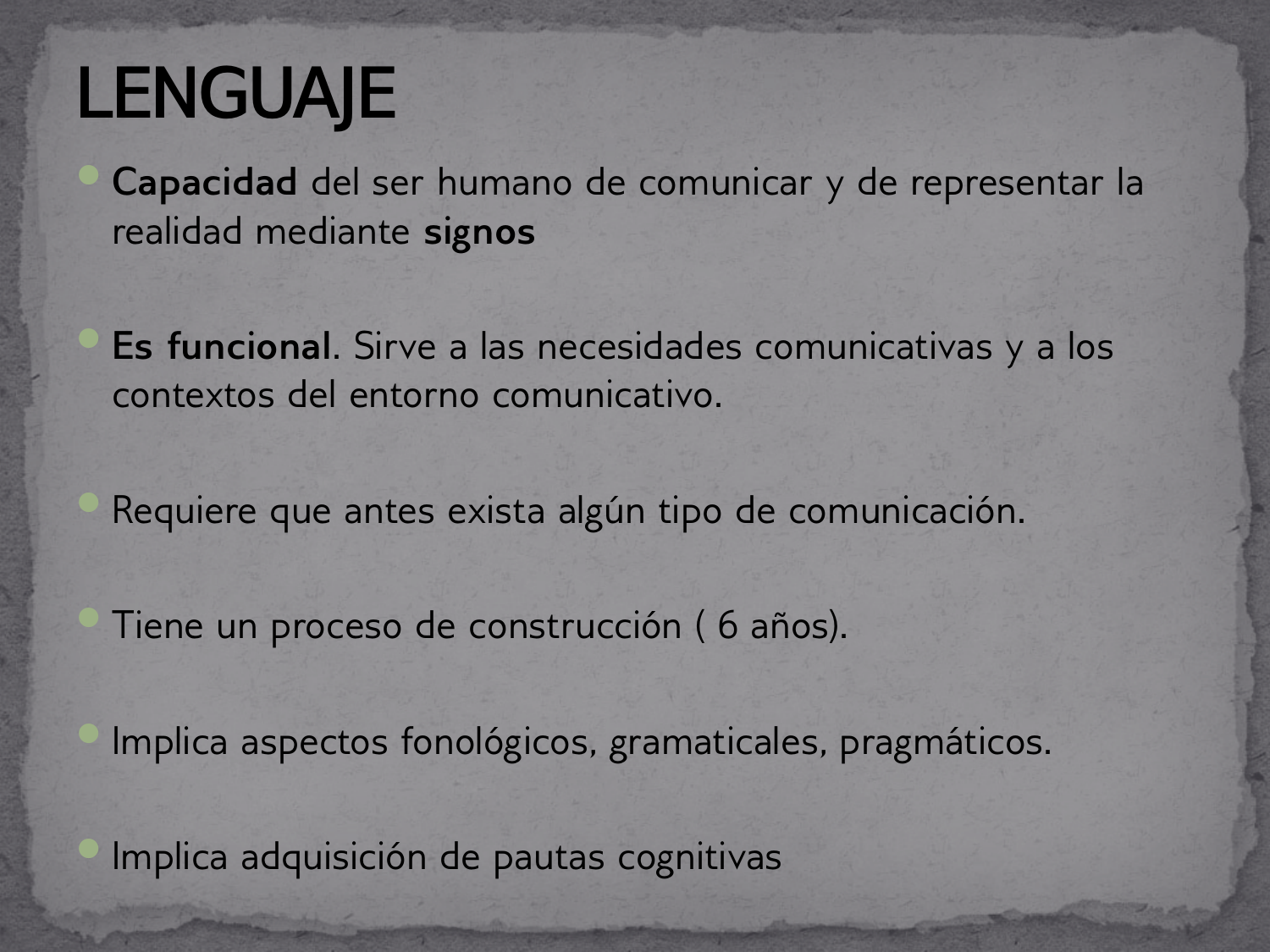

# LENGUAJE
Capacidad del ser humano de comunicar y de representar la realidad mediante signos

Es funcional. Sirve a las necesidades comunicativas y a los contextos del entorno comunicativo.

Requiere que antes exista algún tipo de comunicación.

Tiene un proceso de construcción ( 6 años).

Implica aspectos fonológicos, gramaticales, pragmáticos.

Implica adquisición de pautas cognitivas